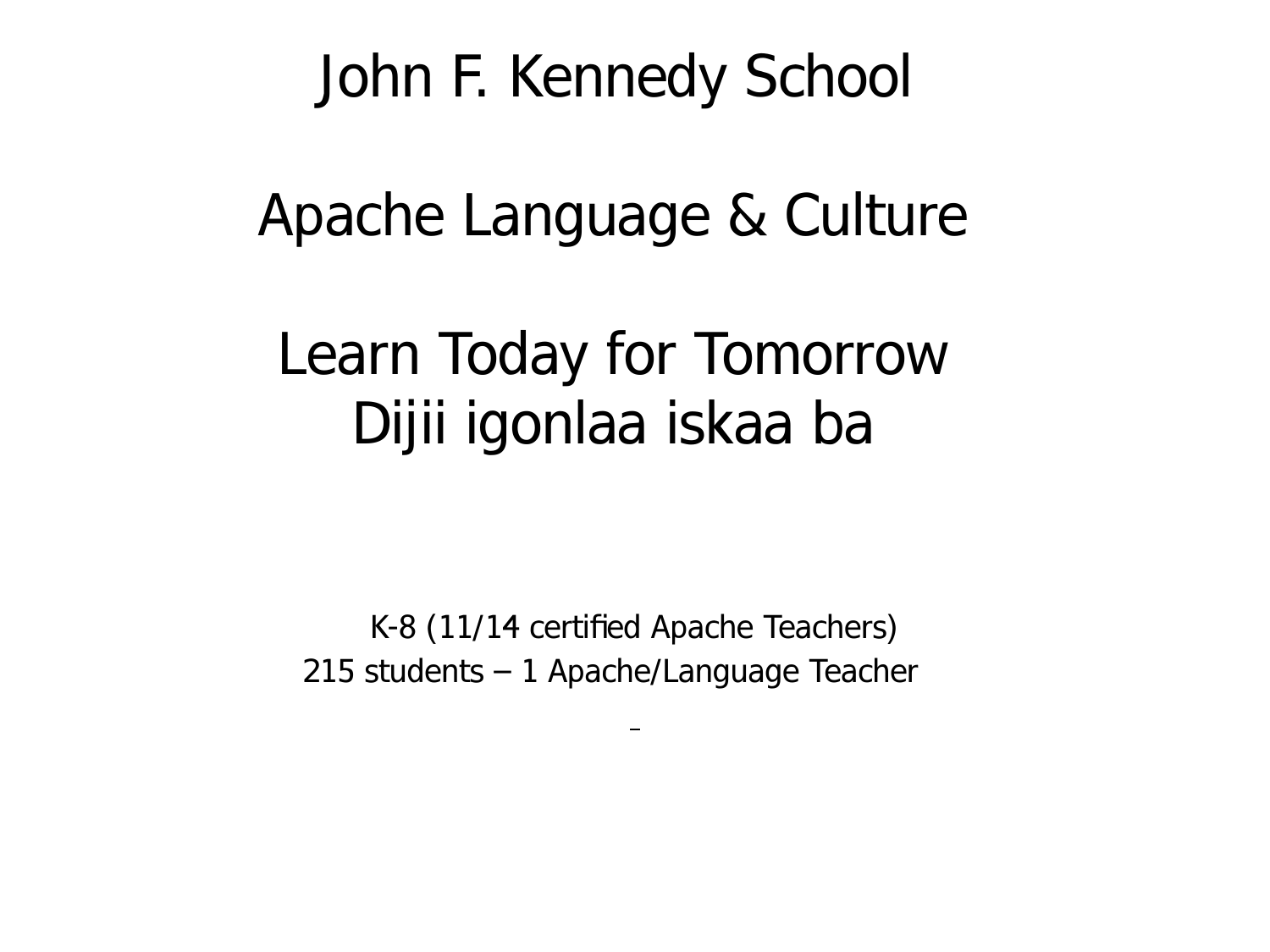

# John F. Kennedy School Apache Language & Culture Learn Today for Tomorrow Dijii igonlaa iskaa ba

K-8 (11/14 certified Apache Teachers)
          215 students – 1 Apache/Language Teacher